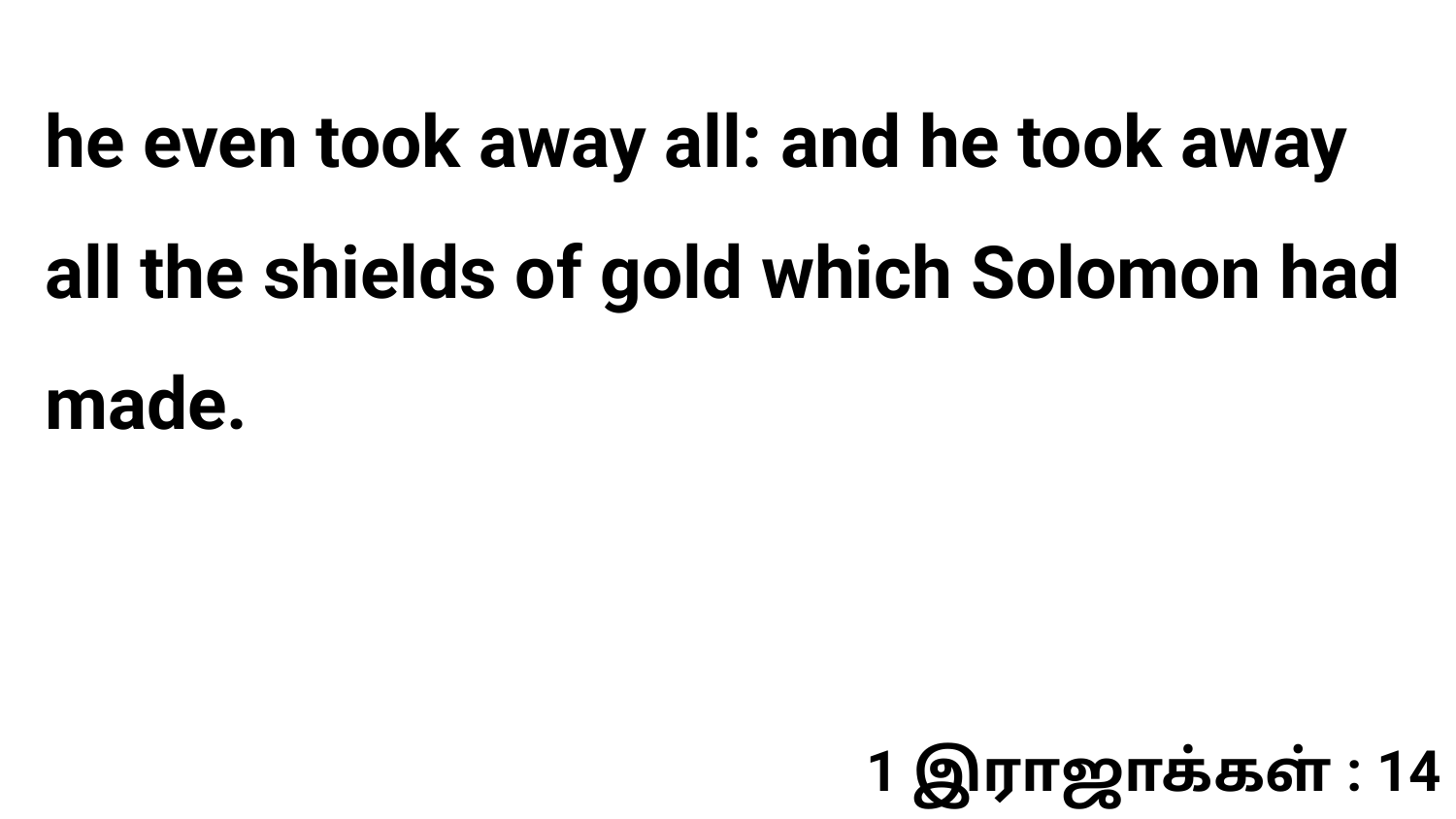

he even took away all: and he took away all the shields of gold which Solomon had made.
1 இராஜாக்கள் : 14